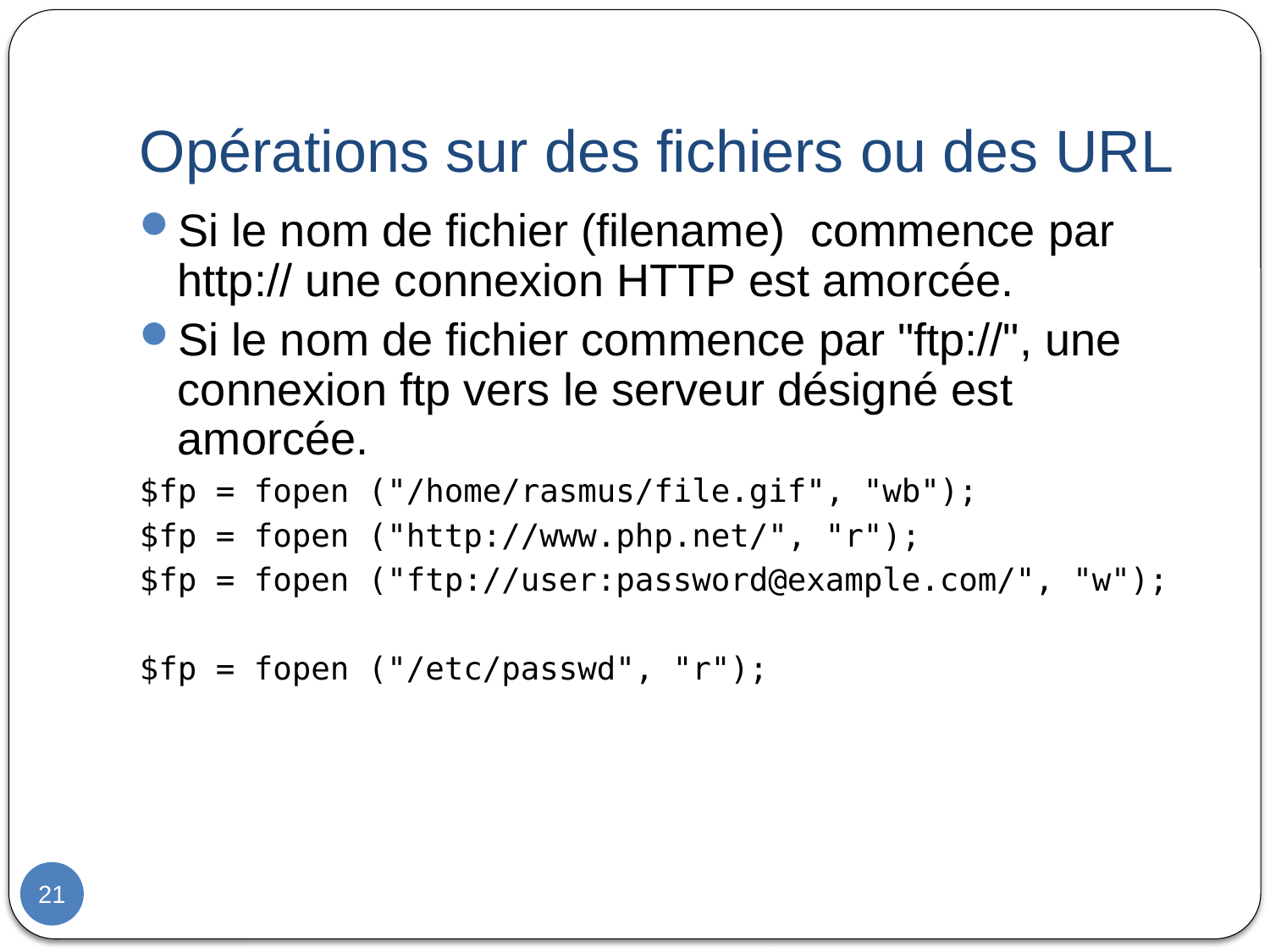

# Opérations sur des fichiers ou des URL
Si le nom de fichier (filename)  commence par http:// une connexion HTTP est amorcée.
Si le nom de fichier commence par "ftp://", une connexion ftp vers le serveur désigné est amorcée.
$fp = fopen ("/home/rasmus/file.gif", "wb");
$fp = fopen ("http://www.php.net/", "r");
$fp = fopen ("ftp://user:password@example.com/", "w");

$fp = fopen ("/etc/passwd", "r");
21